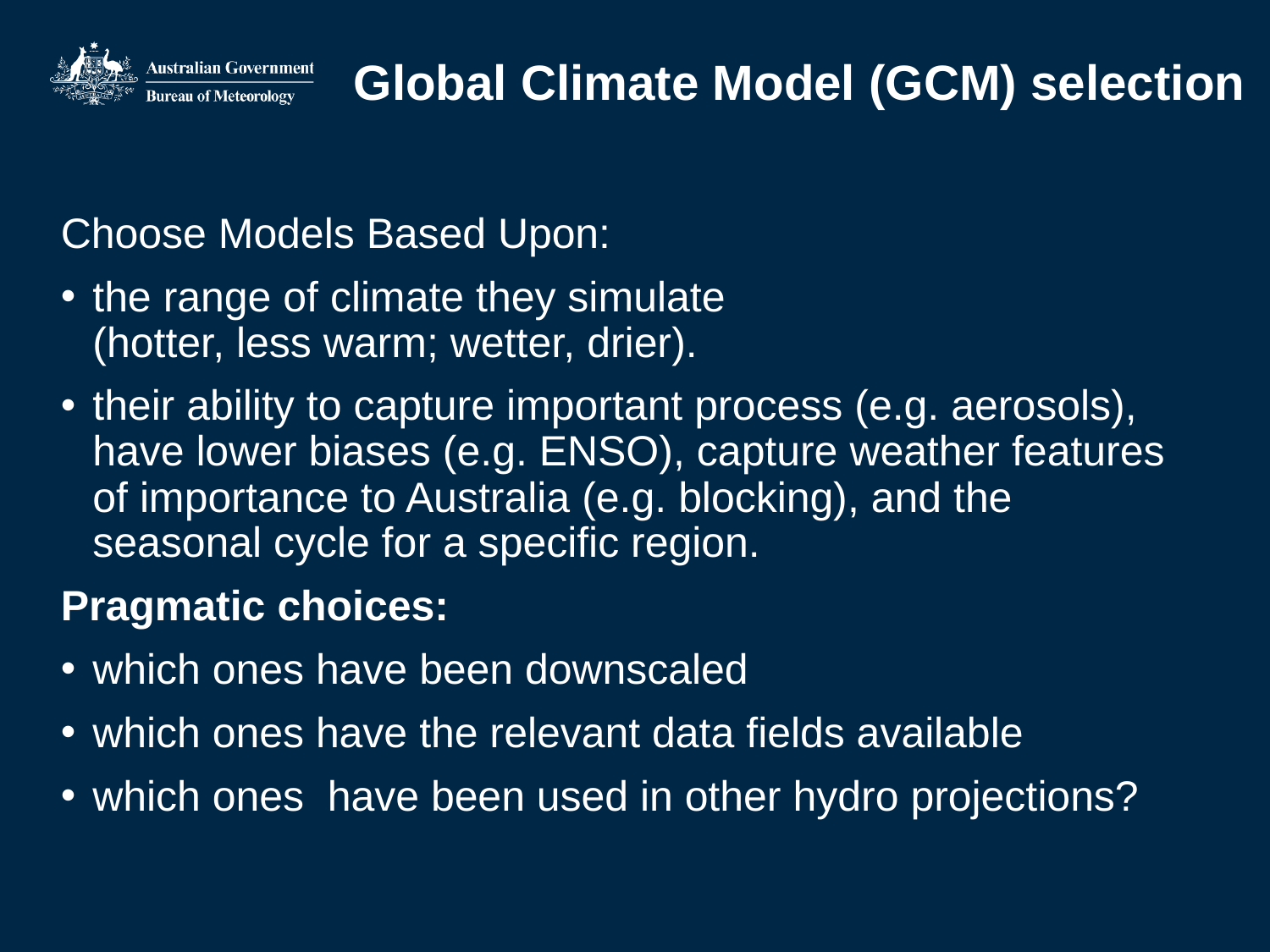

# Global Climate Model (GCM) selection
Choose Models Based Upon:
the range of climate they simulate
(hotter, less warm; wetter, drier).
their ability to capture important process (e.g. aerosols), have lower biases (e.g. ENSO), capture weather features of importance to Australia (e.g. blocking), and the seasonal cycle for a specific region.
Pragmatic choices:
which ones have been downscaled
which ones have the relevant data fields available
which ones  have been used in other hydro projections?